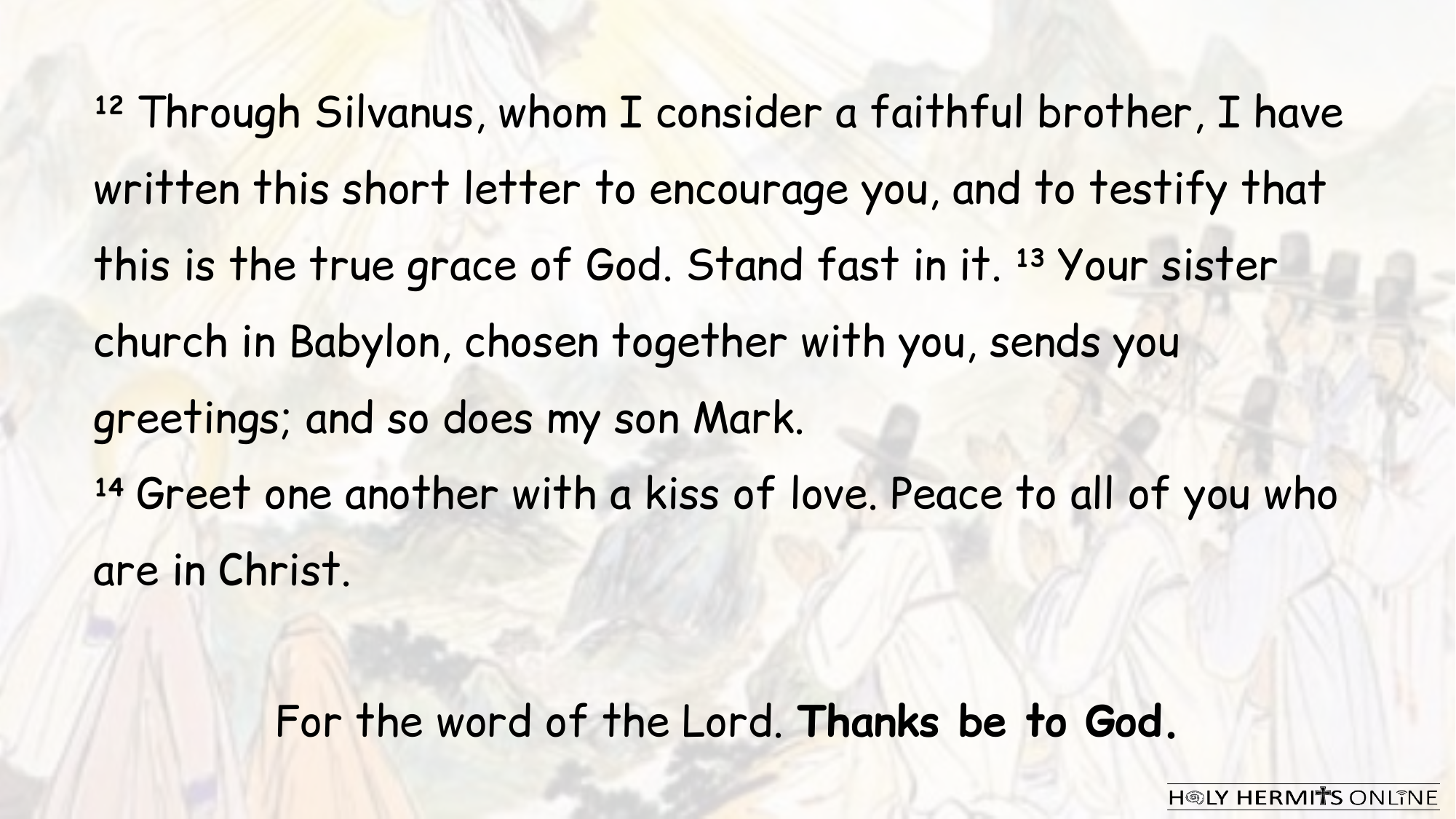

12 Through Silvanus, whom I consider a faithful brother, I have written this short letter to encourage you, and to testify that this is the true grace of God. Stand fast in it. 13 Your sister church in Babylon, chosen together with you, sends you greetings; and so does my son Mark.
14 Greet one another with a kiss of love. Peace to all of you who are in Christ.
For the word of the Lord. Thanks be to God.​